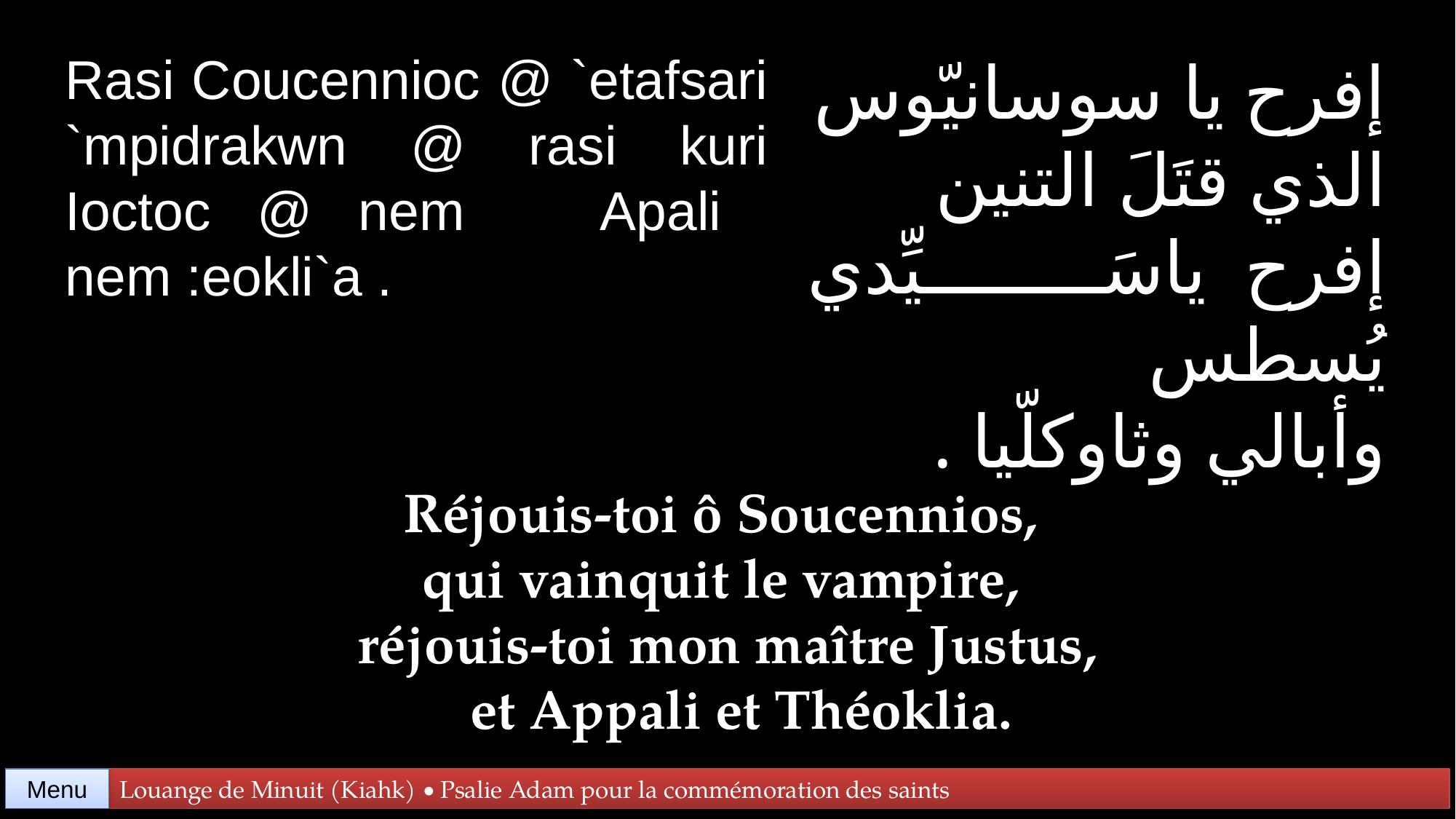

Rasi Coucennioc @ `etafsari `mpidrakwn @ rasi kuri Ioctoc @ nem   Apali  nem :eokli`a .
إفرح يا سوسانيّوس
الذي قتَلَ التنين
إفرح  ياسَيِّدي يُسطس
وأبالي وثاوكلّيا .
Réjouis-toi ô Soucennios,
qui vainquit le vampire,
réjouis-toi mon maître Justus,
  et Appali et Théoklia.
Menu
Louange de Minuit (Kiahk) • Psalie Adam pour la commémoration des saints